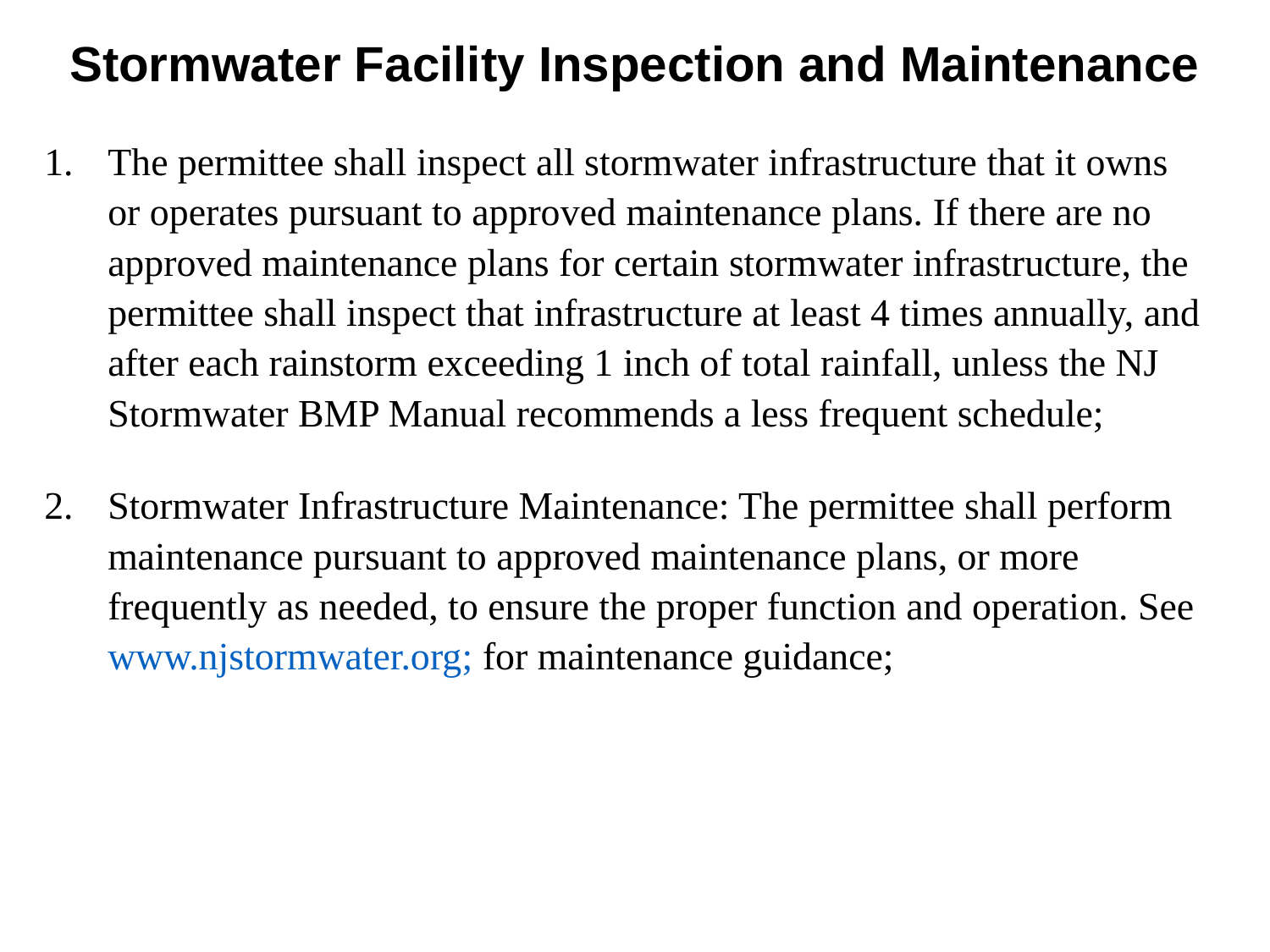

# Stormwater Facility Inspection and Maintenance
The permittee shall inspect all stormwater infrastructure that it owns or operates pursuant to approved maintenance plans. If there are no approved maintenance plans for certain stormwater infrastructure, the permittee shall inspect that infrastructure at least 4 times annually, and after each rainstorm exceeding 1 inch of total rainfall, unless the NJ Stormwater BMP Manual recommends a less frequent schedule;
Stormwater Infrastructure Maintenance: The permittee shall perform maintenance pursuant to approved maintenance plans, or more frequently as needed, to ensure the proper function and operation. See www.njstormwater.org; for maintenance guidance;